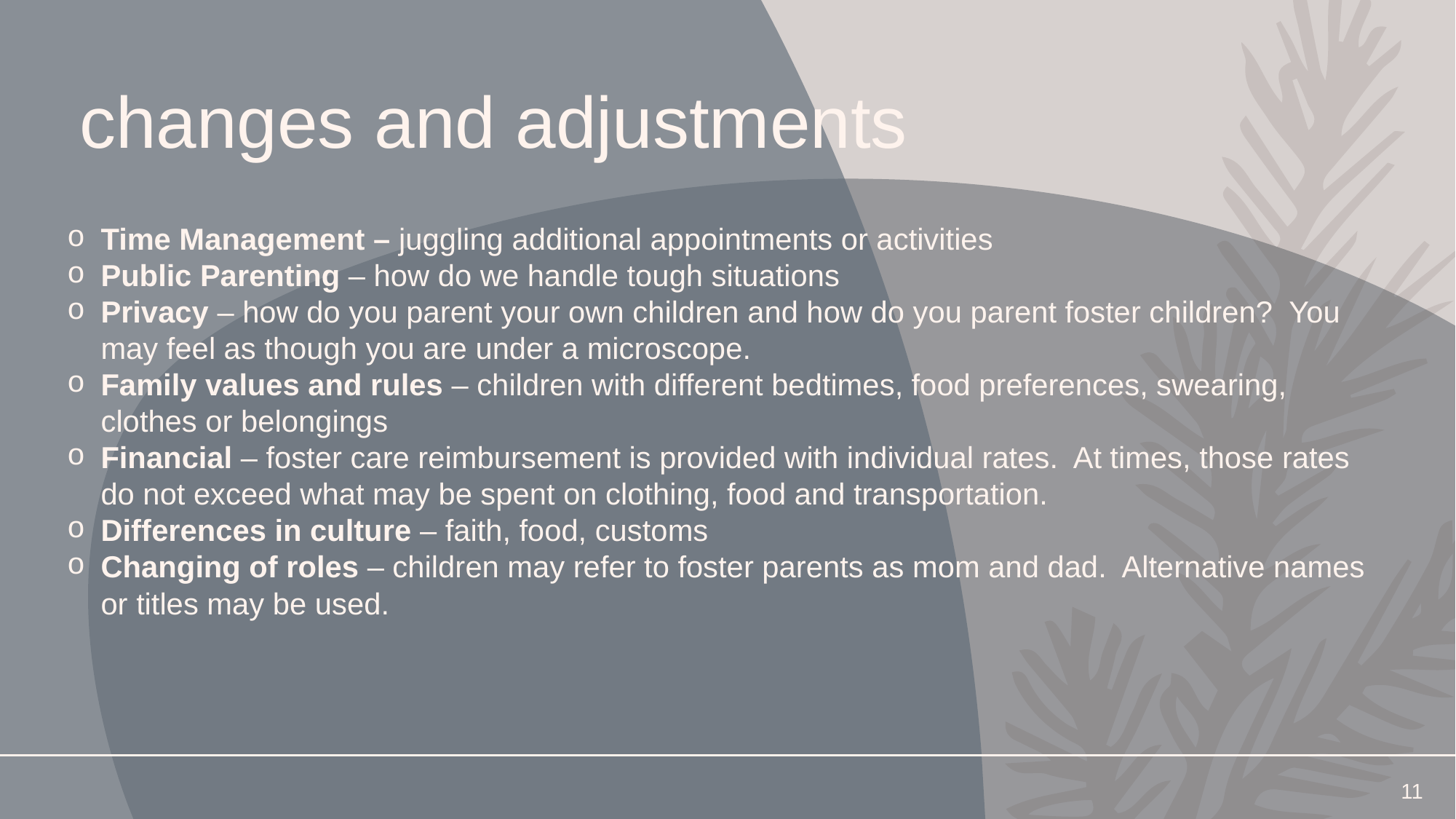

# changes and adjustments
Time Management – juggling additional appointments or activities
Public Parenting – how do we handle tough situations
Privacy – how do you parent your own children and how do you parent foster children?  You may feel as though you are under a microscope.
Family values and rules – children with different bedtimes, food preferences, swearing, clothes or belongings
Financial – foster care reimbursement is provided with individual rates.  At times, those rates do not exceed what may be spent on clothing, food and transportation.
Differences in culture – faith, food, customs
Changing of roles – children may refer to foster parents as mom and dad.  Alternative names or titles may be used.

11